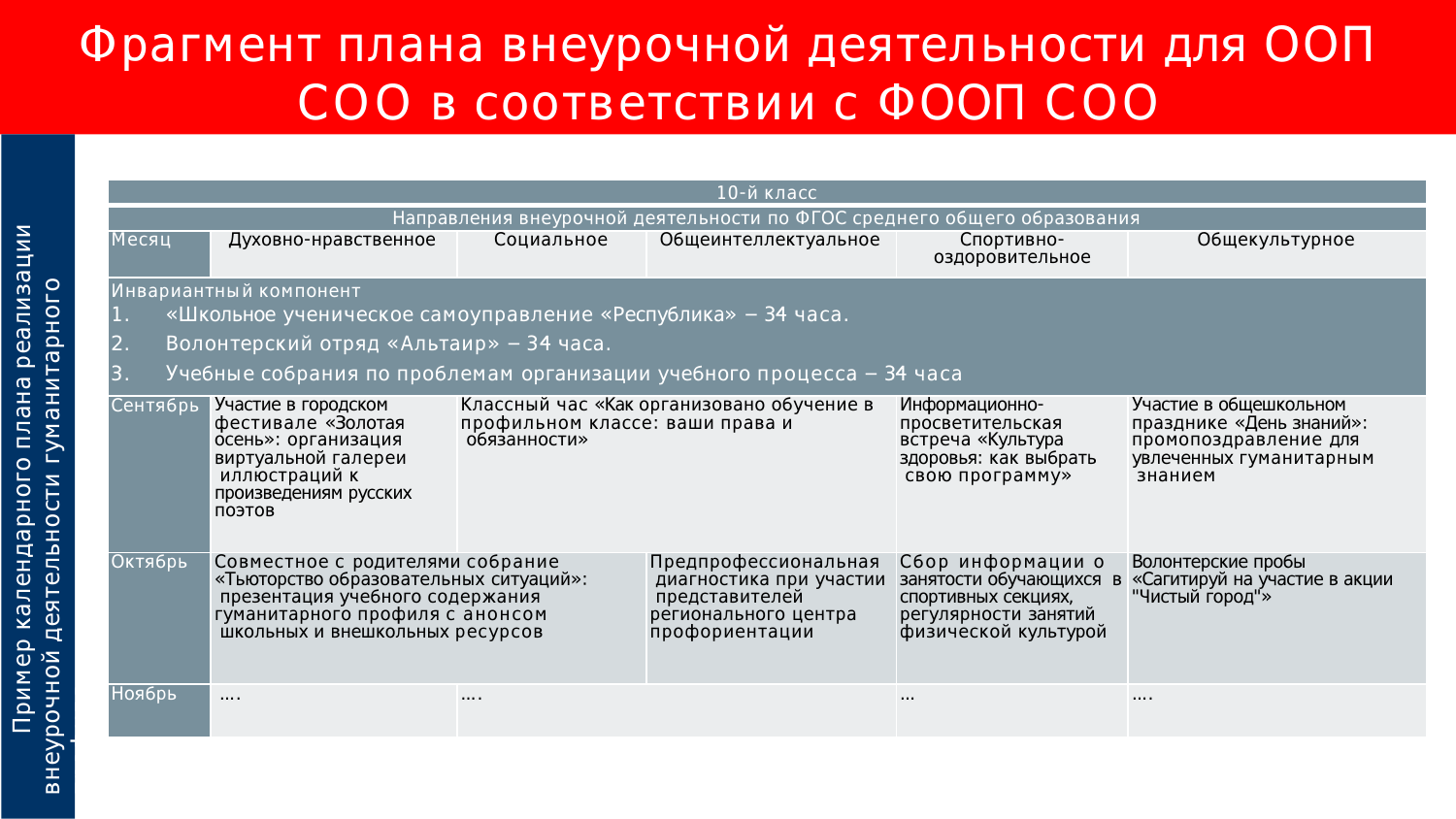

# Фрагмент плана внеурочной деятельности для ООП  СОО в соответствии с ФООП СОО

Пример календарного плана реализации  внеурочной деятельности гуманитарного профиля
| 10-й класс |  |  |  |  |  |
| --- | --- | --- | --- | --- | --- |
| Направления внеурочной деятельности по ФГОС среднего общего образования |  |  |  |  |  |
| Месяц | Духовно-нравственное | Социальное | Общеинтеллектуальное | Спортивно- оздоровительное | Общекультурное |
| Инвариантный компонент «Школьное ученическое самоуправление «Республика» – 34 часа. Волонтерский отряд «Альтаир» – 34 часа. Учебные собрания по проблемам организации учебного процесса – 34 часа |  |  |  |  |  |
| Сентябрь | Участие в городском фестивале «Золотая осень»: организация виртуальной галереи иллюстраций к произведениям русских поэтов | Классный час «Как организовано обучение в профильном классе: ваши права и обязанности» |  | Информационно- просветительская встреча «Культура здоровья: как выбрать свою программу» | Участие в общешкольном празднике «День знаний»: промопоздравление для увлеченных гуманитарным знанием |
| Октябрь | Совместное с родителями собрание «Тьюторство образовательных ситуаций»: презентация учебного содержания гуманитарного профиля с анонсом школьных и внешкольных ресурсов |  | Предпрофессиональная диагностика при участии представителей регионального центра профориентации | Сбор информации о занятости обучающихся в спортивных секциях, регулярности занятий физической культурой | Волонтерские пробы «Сагитируй на участие в акции "Чистый город"» |
| Ноябрь | …. | …. |  | … | …. |